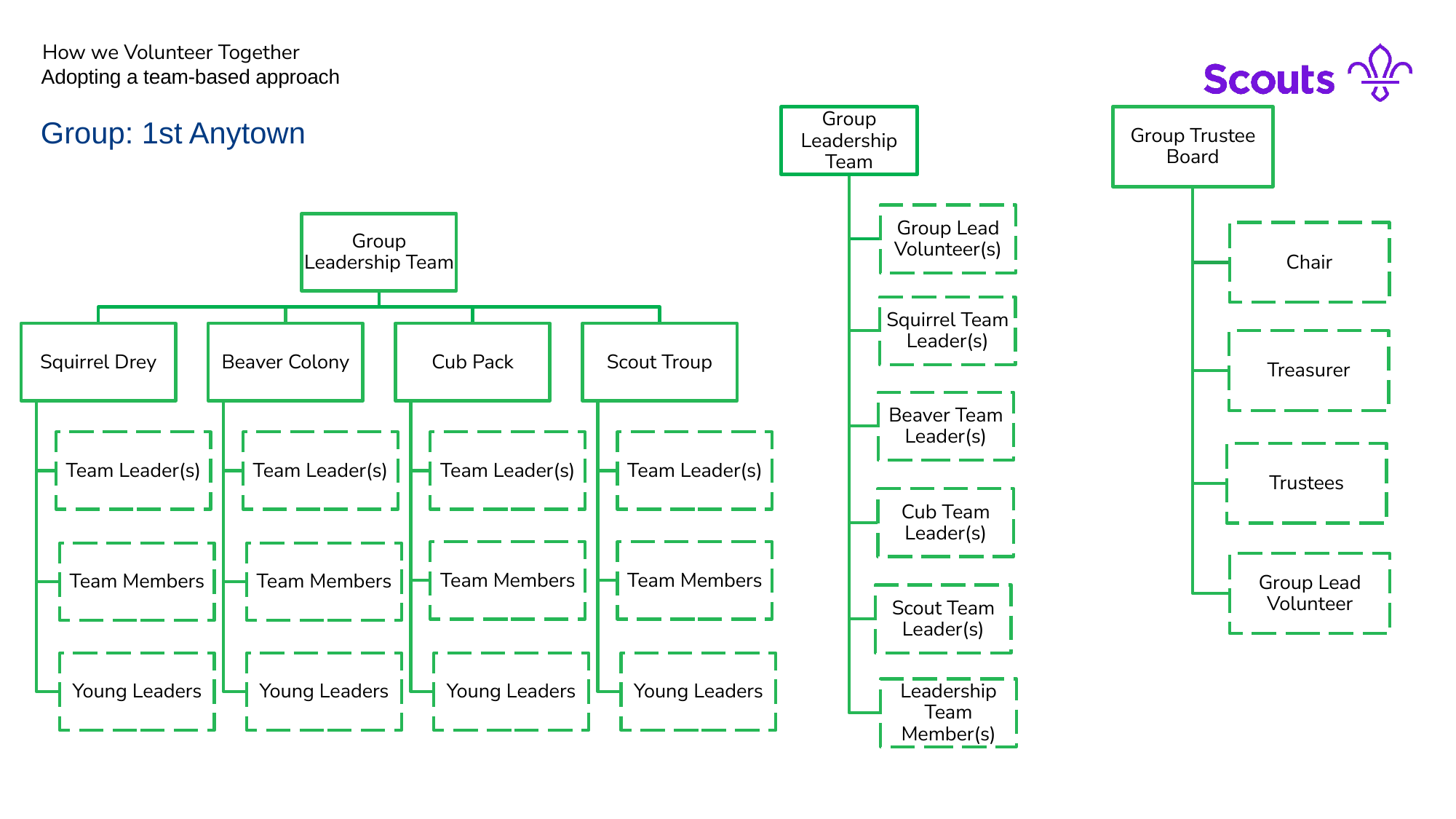

# How we Volunteer Together
Adopting a team-based approach
Group Leadership Team
Squirrel Team Leader(s)
Beaver Team Leader(s)
Cub Team Leader(s)
Scout Team Leader(s)
Leadership Team Member(s)
Group Lead Volunteer(s)
Group Trustee Board
Treasurer
Trustees
Group Lead Volunteer
Chair
Group: 1st Anytown
Group Leadership Team
Squirrel Drey
Team Leader(s)
Team Members
Young Leaders
Beaver Colony
Team Leader(s)
Team Members
Young Leaders
Cub Pack
Team Leader(s)
Team Members
Young Leaders
Scout Troup
Team Leader(s)
Team Members
Young Leaders